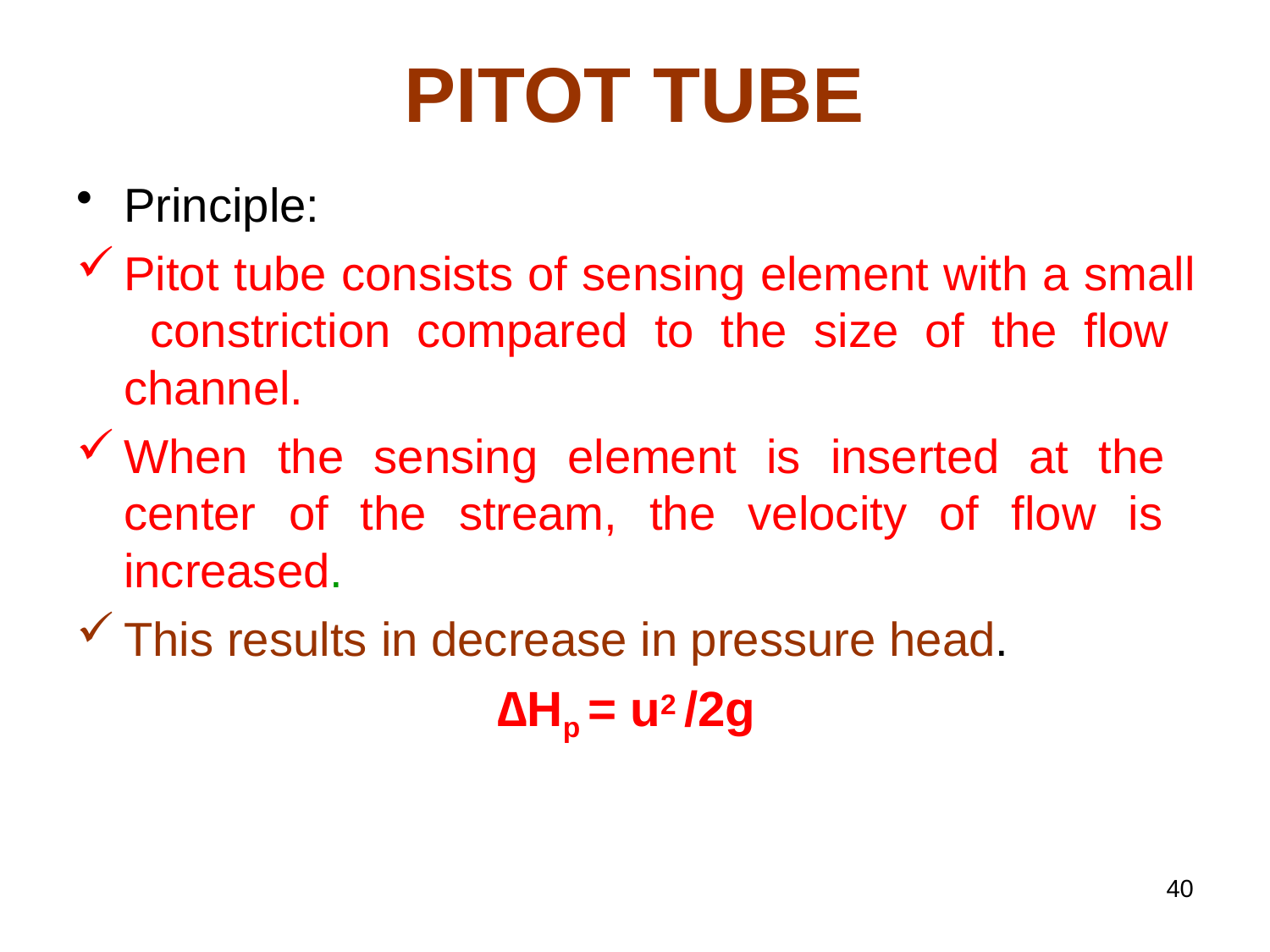

# PITOT TUBE
Principle:
Pitot tube consists of sensing element with a small  constriction compared to the size of the flow  channel.
When the sensing element is inserted at the  center of the stream, the velocity of flow is  increased.
This results in decrease in pressure head.
∆Hp = u2 /2g
40